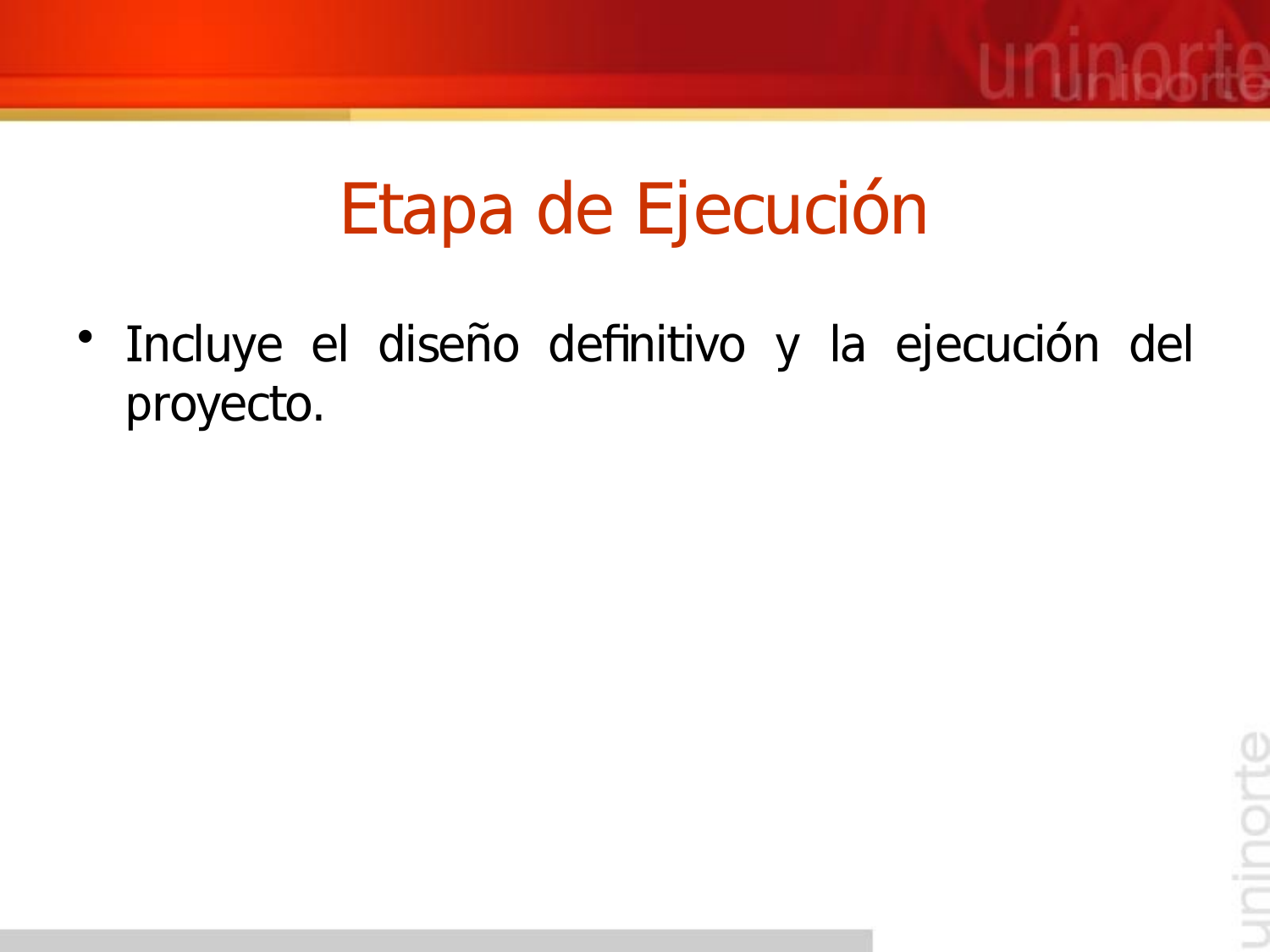

# Etapa de Ejecución
Incluye el diseño definitivo y la ejecución del proyecto.